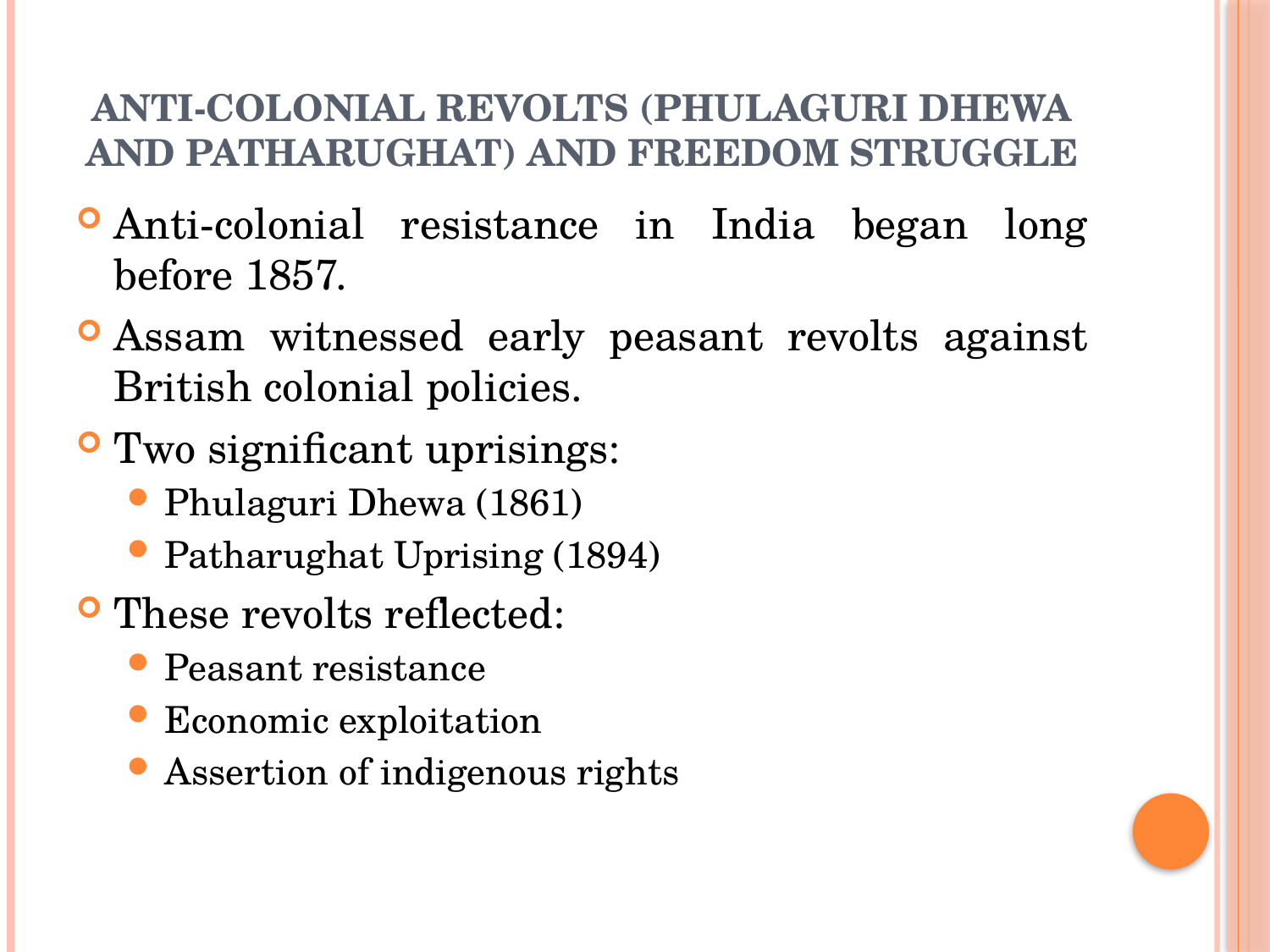

# Anti-Colonial revolts (Phulaguri Dhewa and Patharughat) and Freedom Struggle
Anti-colonial resistance in India began long before 1857.
Assam witnessed early peasant revolts against British colonial policies.
Two significant uprisings:
Phulaguri Dhewa (1861)
Patharughat Uprising (1894)
These revolts reflected:
Peasant resistance
Economic exploitation
Assertion of indigenous rights